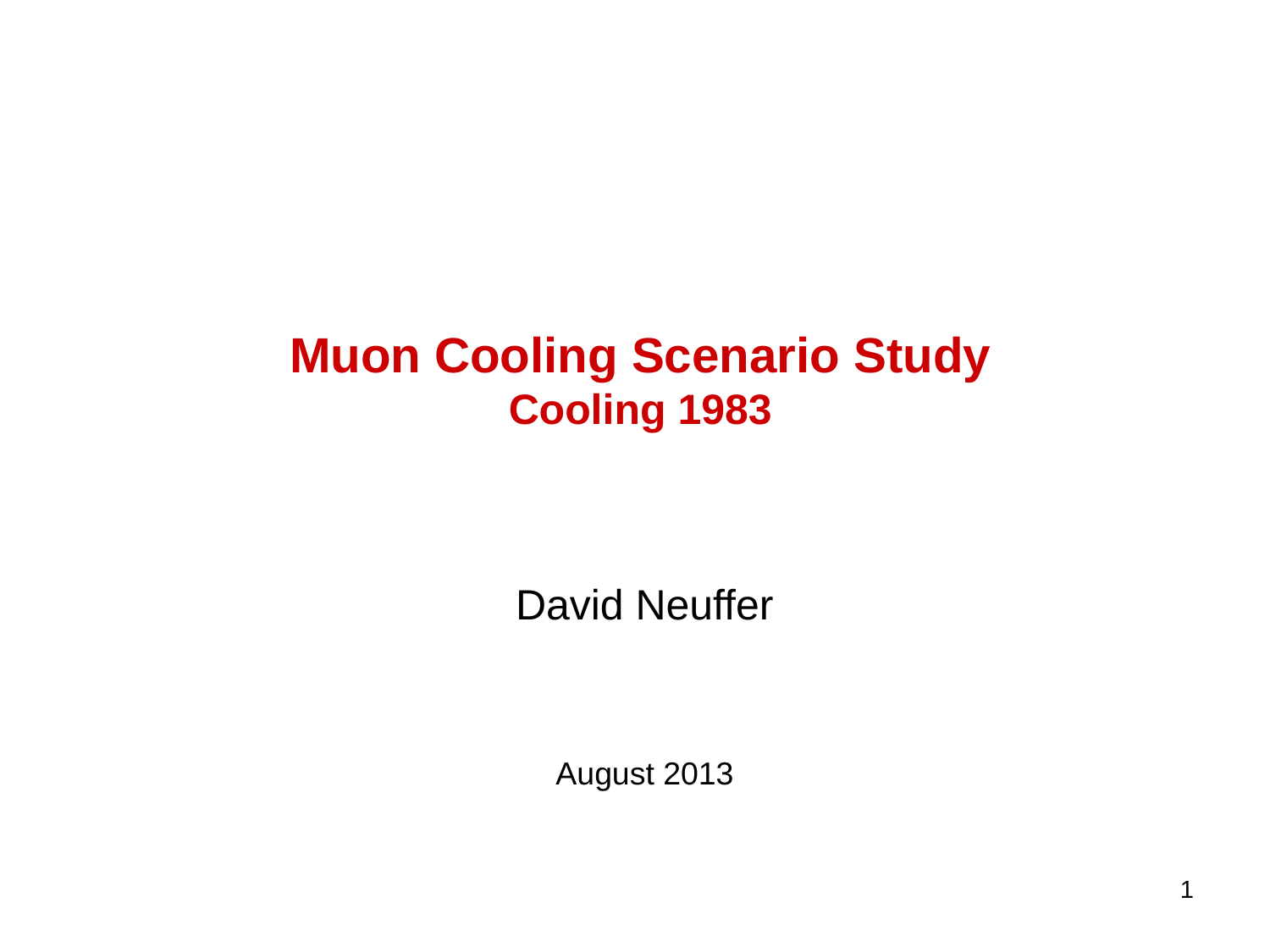

# Muon Cooling Scenario Study Cooling 1983
David Neuffer

August 2013

1